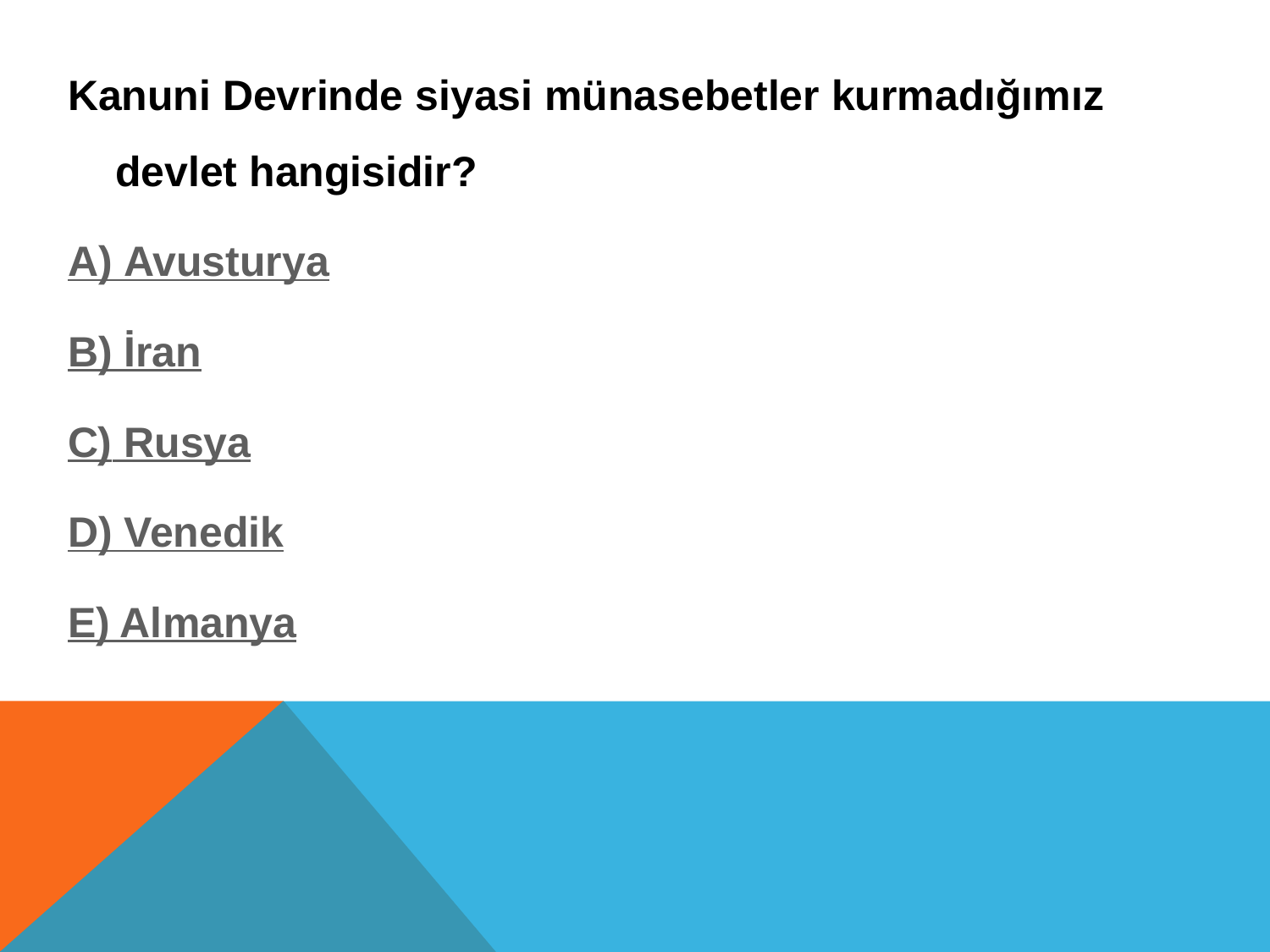

Kanuni Devrinde siyasi münasebetler kurmadığımız devlet hangisidir?
A) Avusturya
B) İran
C) Rusya
D) Venedik
E) Almanya